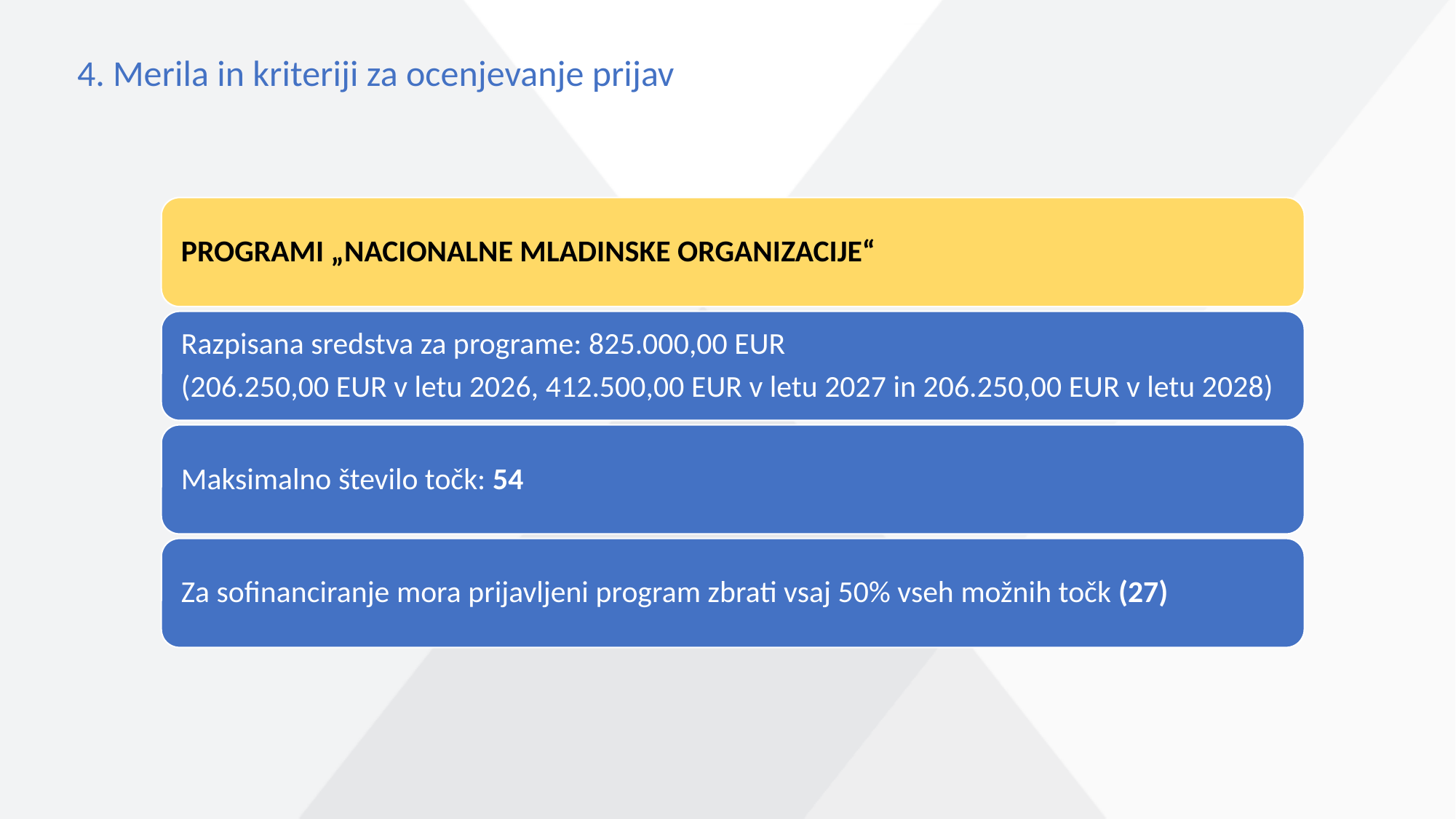

4. Merila in kriteriji za ocenjevanje prijav
PROGRAMI „NACIONALNE MLADINSKE ORGANIZACIJE“
Razpisana sredstva za programe: 825.000,00 EUR
(206.250,00 EUR v letu 2026, 412.500,00 EUR v letu 2027 in 206.250,00 EUR v letu 2028)
Maksimalno število točk: 54
Za sofinanciranje mora prijavljeni program zbrati vsaj 50% vseh možnih točk (27)